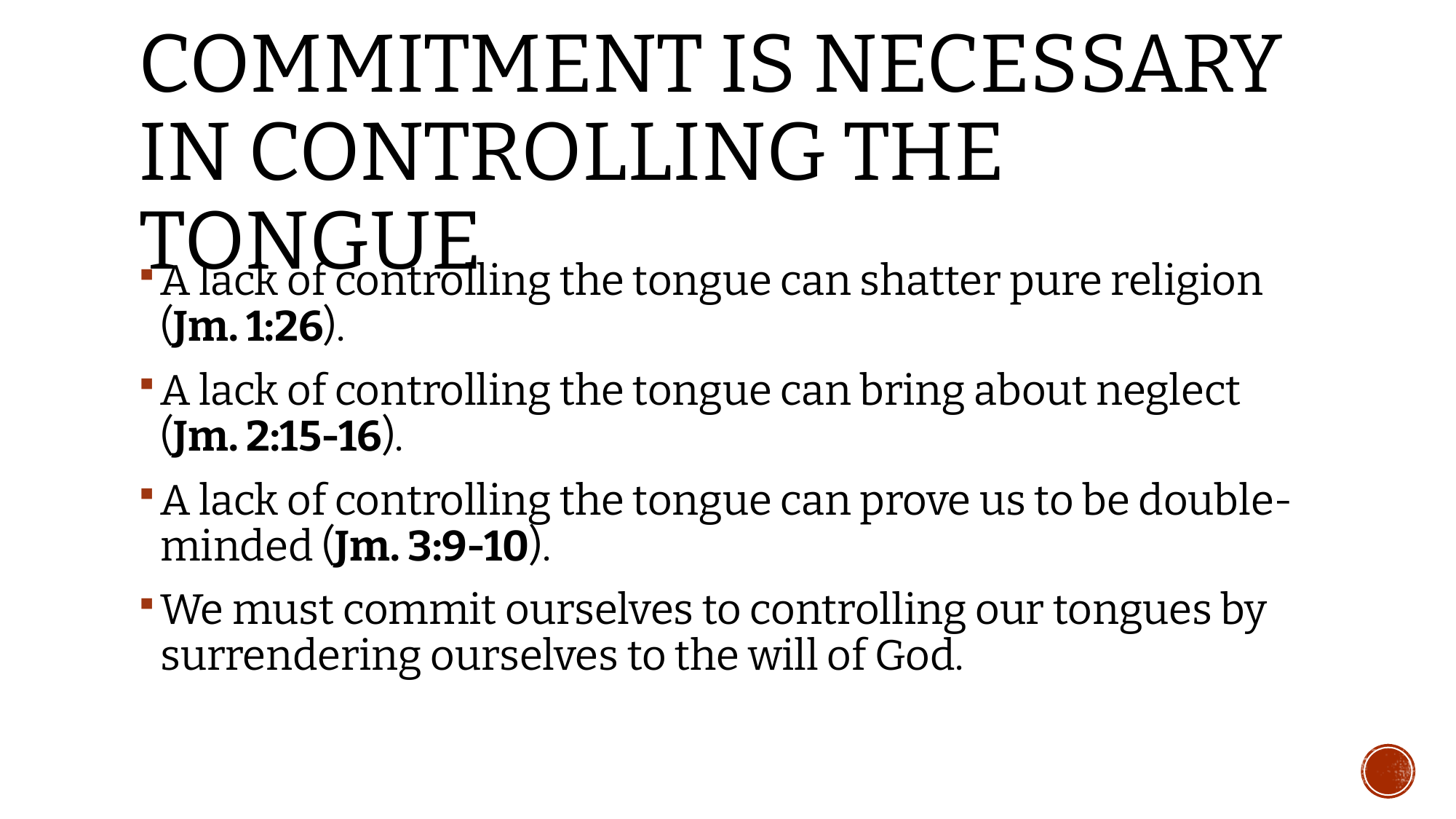

# Commitment Is Necessary In Controlling the Tongue
A lack of controlling the tongue can shatter pure religion (Jm. 1:26).
A lack of controlling the tongue can bring about neglect (Jm. 2:15-16).
A lack of controlling the tongue can prove us to be double-minded (Jm. 3:9-10).
We must commit ourselves to controlling our tongues by surrendering ourselves to the will of God.